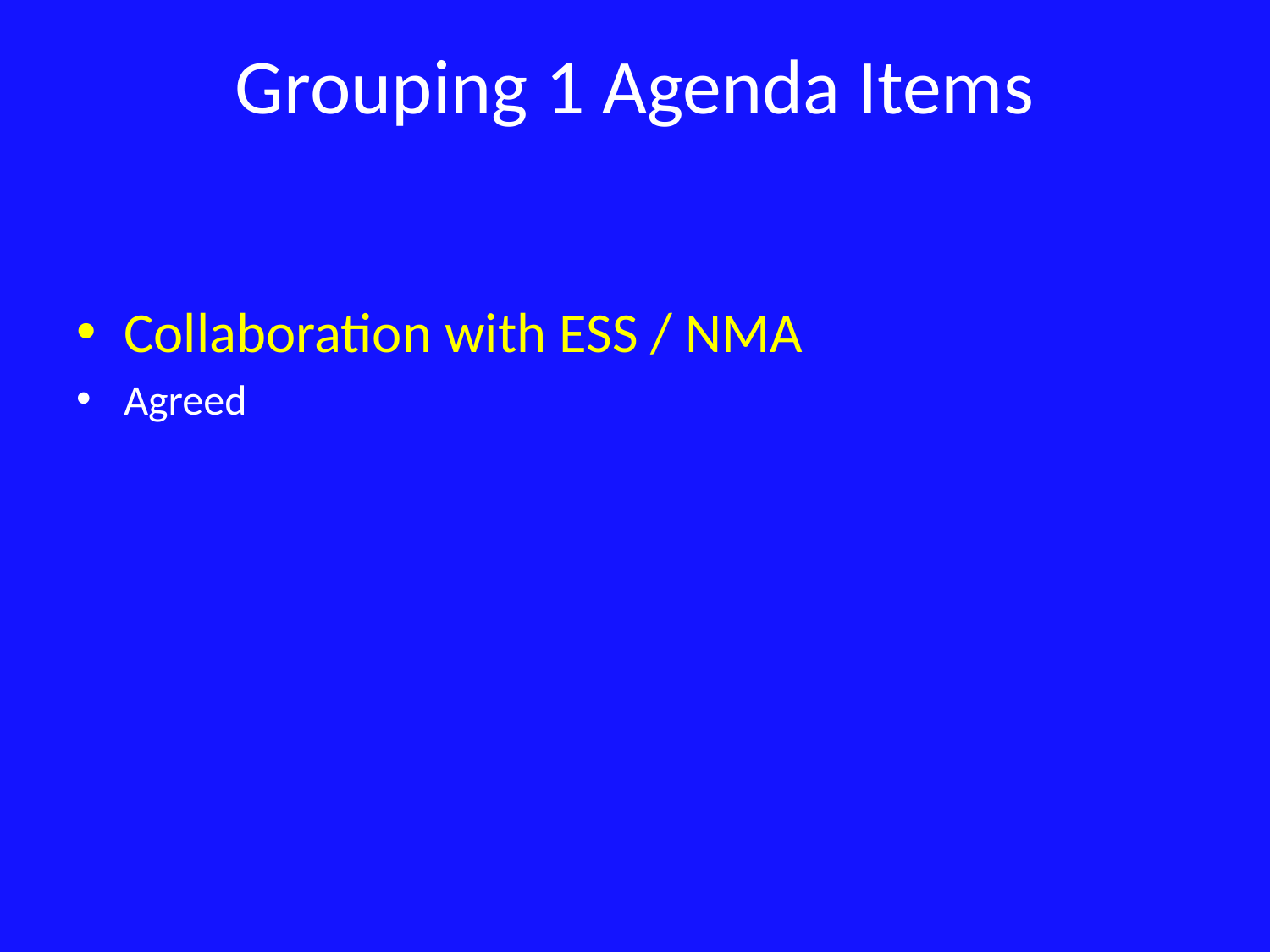

# Grouping 1 Agenda Items

Collaboration with ESS / NMA
Agreed